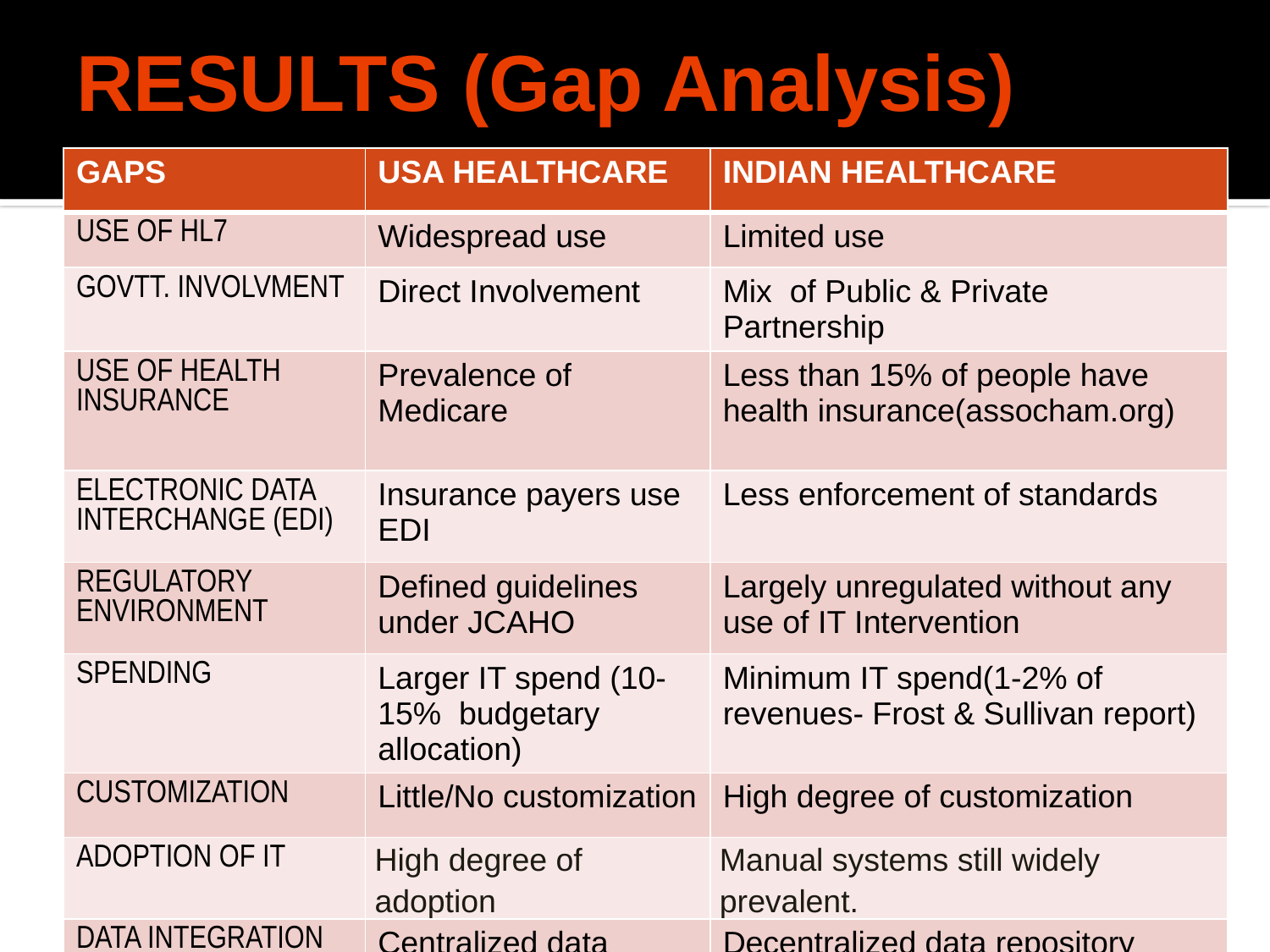

# RESULTS (Gap Analysis)
| GAPS | USA HEALTHCARE | INDIAN HEALTHCARE |
| --- | --- | --- |
| USE OF HL7 | Widespread use | Limited use |
| GOVTT. INVOLVMENT | Direct Involvement | Mix of Public & Private Partnership |
| USE OF HEALTH INSURANCE | Prevalence of Medicare | Less than 15% of people have health insurance(assocham.org) |
| ELECTRONIC DATA INTERCHANGE (EDI) | Insurance payers use EDI | Less enforcement of standards |
| REGULATORY ENVIRONMENT | Defined guidelines under JCAHO | Largely unregulated without any use of IT Intervention |
| SPENDING | Larger IT spend (10-15% budgetary allocation) | Minimum IT spend(1-2% of revenues- Frost & Sullivan report) |
| CUSTOMIZATION | Little/No customization | High degree of customization |
| ADOPTION OF IT | High degree of adoption | Manual systems still widely prevalent. |
| DATA INTEGRATION | Centralized data repository in most cases | Decentralized data repository |